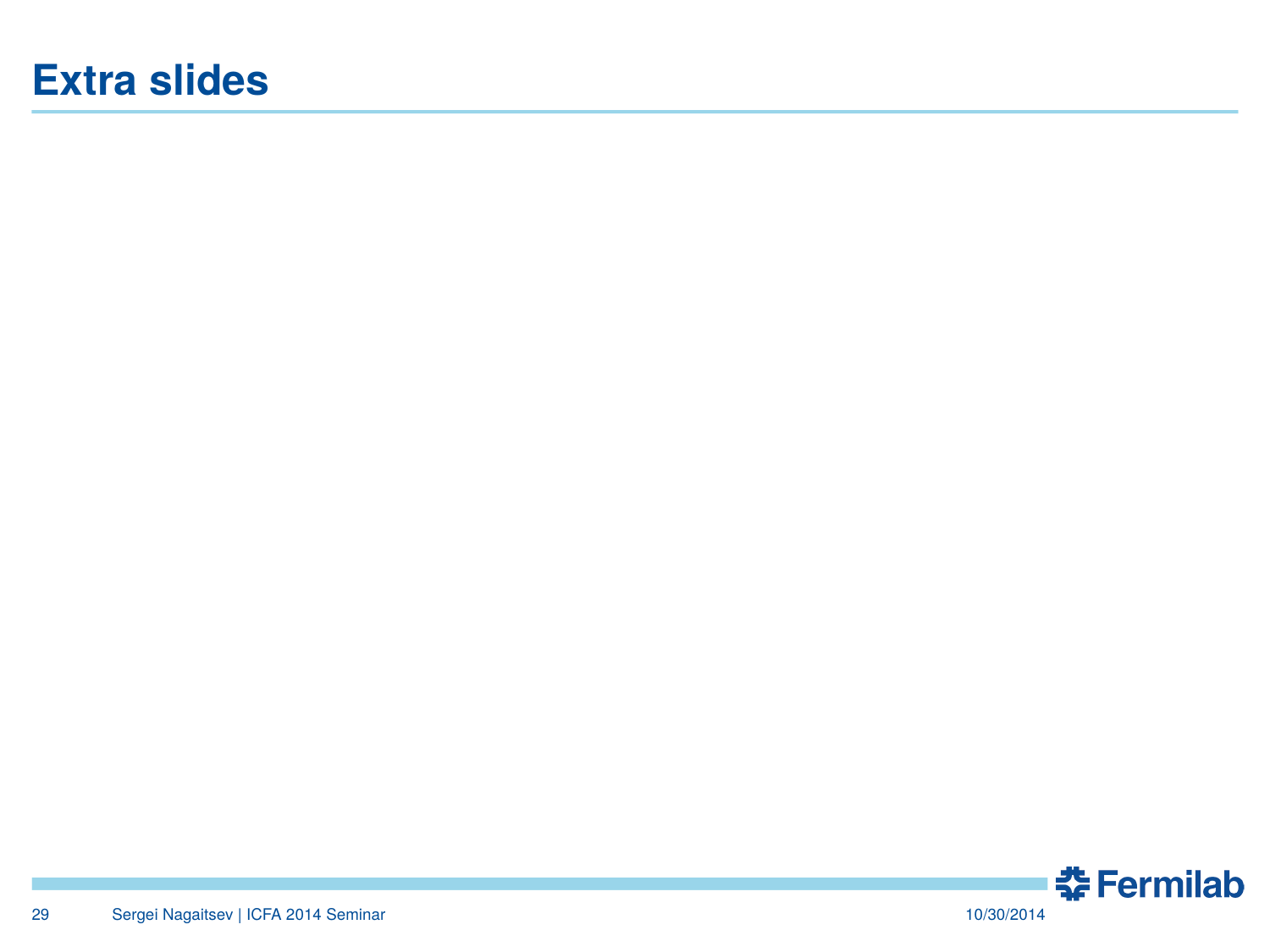

# Extra slides
29
Sergei Nagaitsev | ICFA 2014 Seminar
10/30/2014